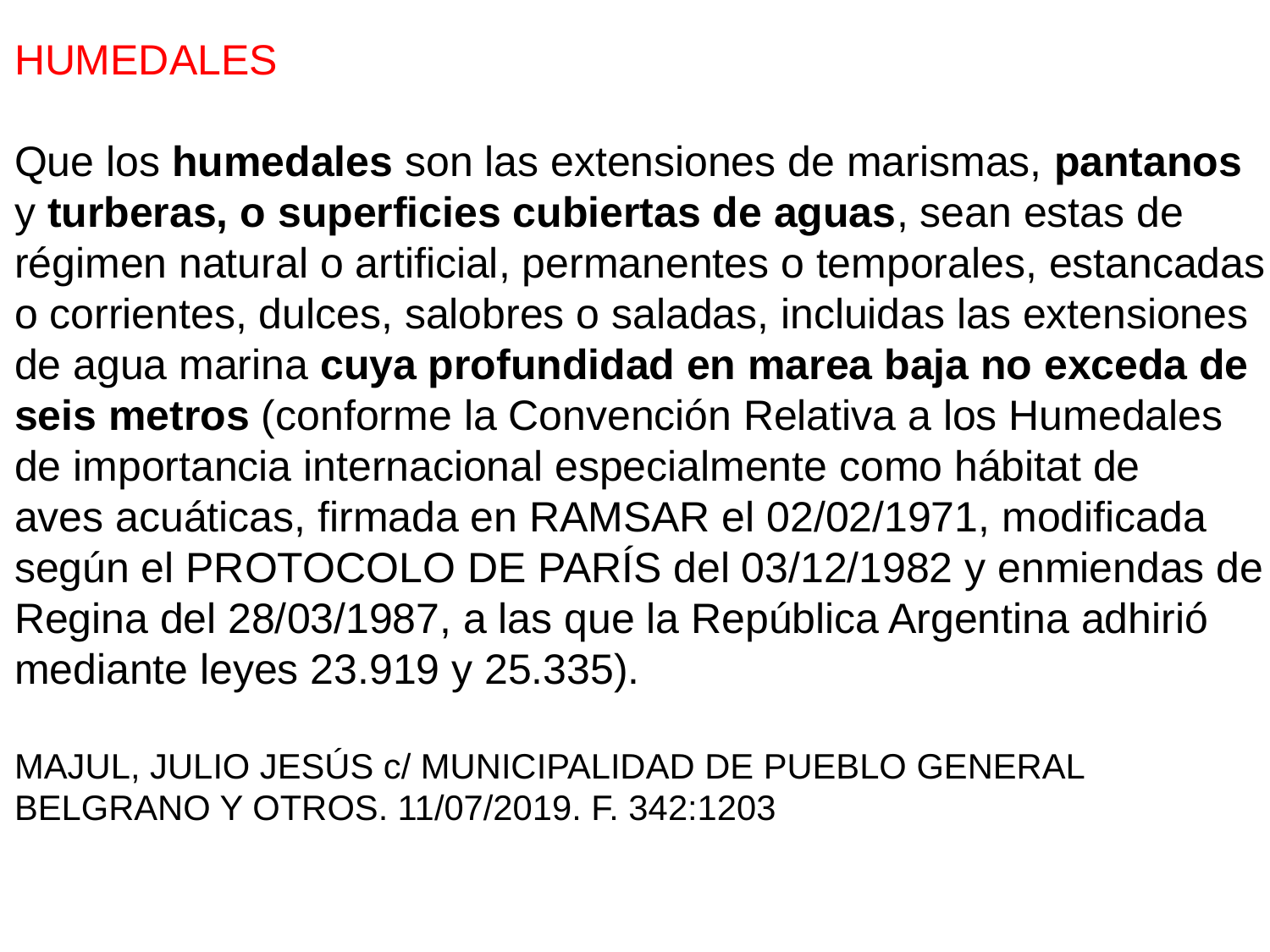

HUMEDALES

Que los humedales son las extensiones de marismas, pantanos y turberas, o superficies cubiertas de aguas, sean estas de régimen natural o artificial, permanentes o temporales, estancadas o corrientes, dulces, salobres o saladas, incluidas las extensiones de agua marina cuya profundidad en marea baja no exceda de seis metros (conforme la Convención Relativa a los Humedales de importancia internacional especialmente como hábitat de
aves acuáticas, firmada en RAMSAR el 02/02/1971, modificada según el PROTOCOLO DE PARÍS del 03/12/1982 y enmiendas de Regina del 28/03/1987, a las que la República Argentina adhirió mediante leyes 23.919 y 25.335).

MAJUL, JULIO JESÚS c/ MUNICIPALIDAD DE PUEBLO GENERAL BELGRANO Y OTROS. 11/07/2019. F. 342:1203